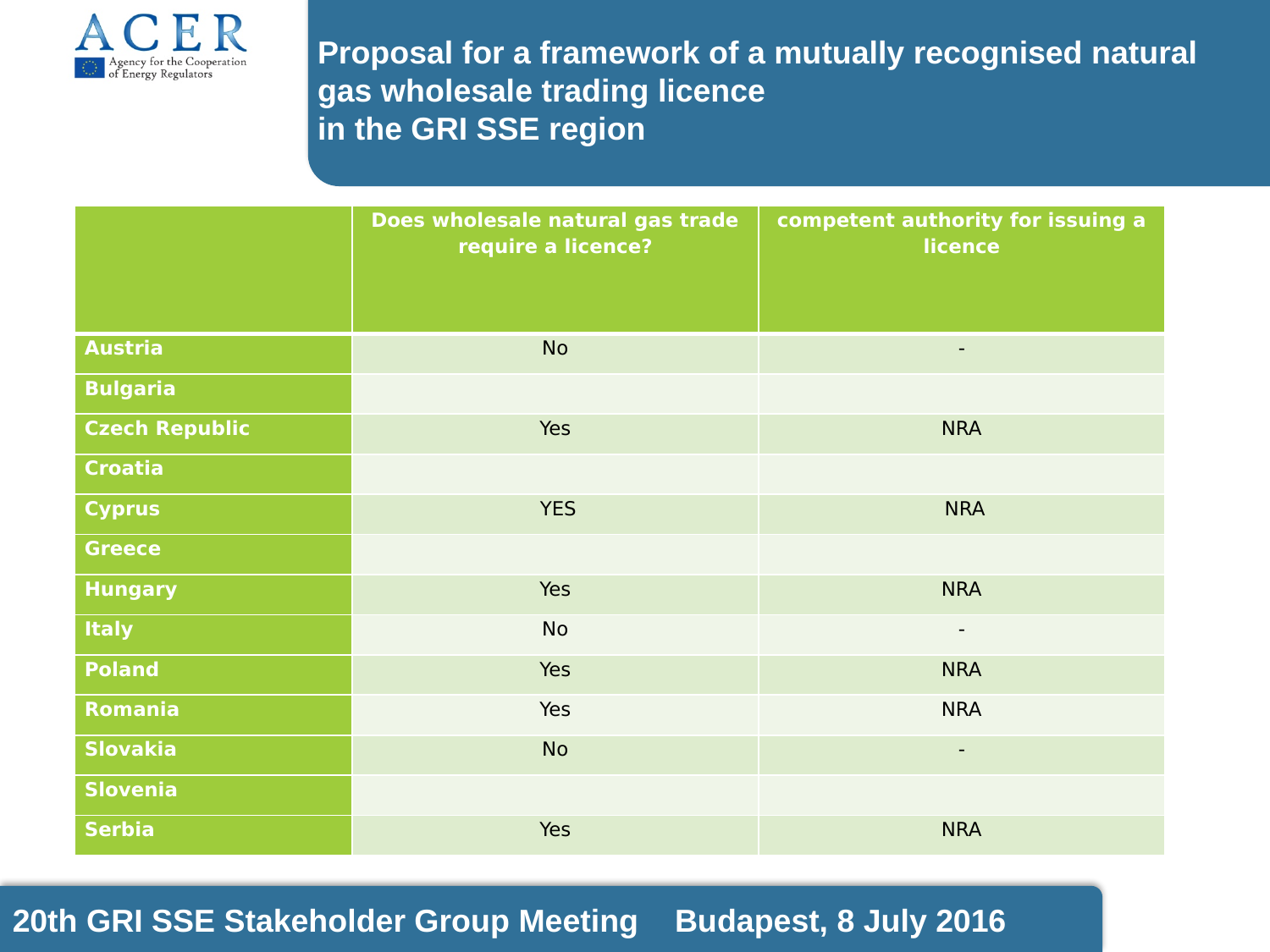

Proposal for a framework of a mutually recognised natural gas wholesale trading licence
in the GRI SSE region
|  | Does wholesale natural gas trade require a licence? | competent authority for issuing a licence |
| --- | --- | --- |
| Austria | No | - |
| Bulgaria |  |  |
| Czech Republic | Yes | NRA |
| Croatia |  |  |
| Cyprus | YES | NRA |
| Greece |  |  |
| Hungary | Yes | NRA |
| Italy | No | - |
| Poland | Yes | NRA |
| Romania | Yes | NRA |
| Slovakia | No | - |
| Slovenia |  |  |
| Serbia | Yes | NRA |

20th GRI SSE Stakeholder Group Meeting    Budapest, 8 July 2016